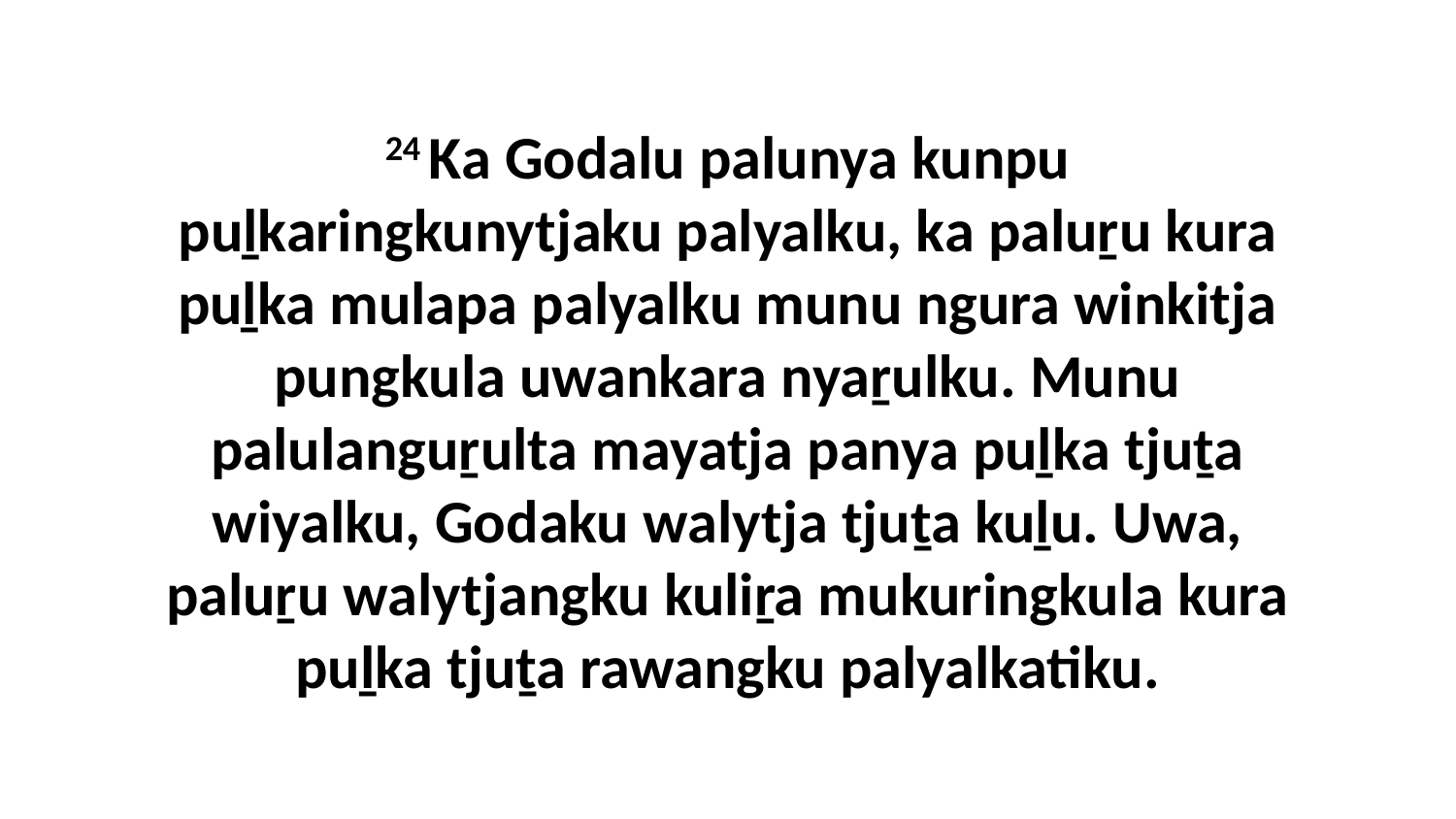

24 Ka Godalu palunya kunpu puḻkaringkunytjaku palyalku, ka paluṟu kura puḻka mulapa palyalku munu ngura winkitja pungkula uwankara nyaṟulku. Munu palulanguṟulta mayatja panya puḻka tjuṯa wiyalku, Godaku walytja tjuṯa kuḻu. Uwa, paluṟu walytjangku kuliṟa mukuringkula kura puḻka tjuṯa rawangku palyalkatiku.